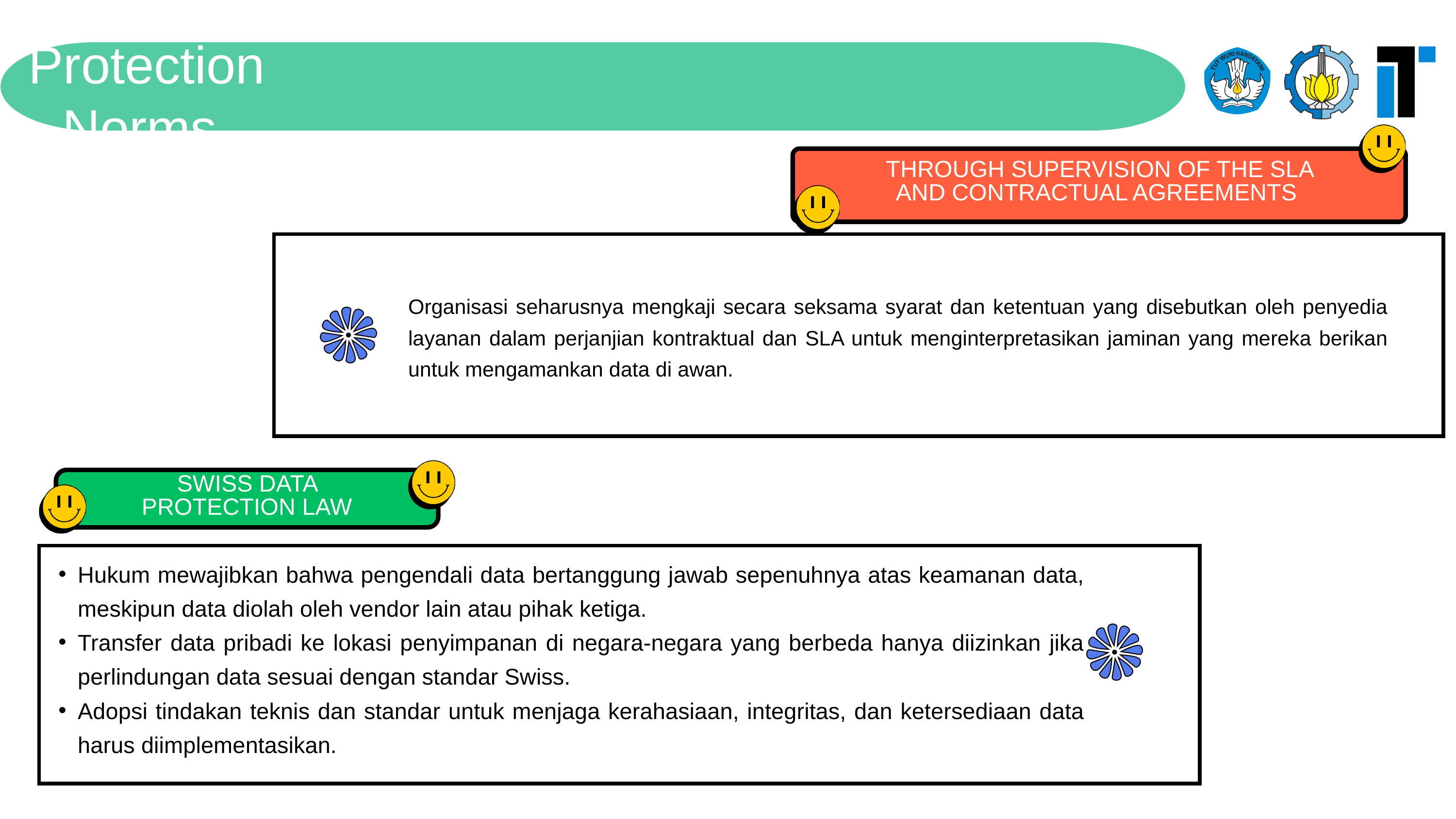

Data Protection Norms

THROUGH SUPERVISION OF THE SLA AND CONTRACTUAL AGREEMENTS

Organisasi seharusnya mengkaji secara seksama syarat dan ketentuan yang disebutkan oleh penyedia layanan dalam perjanjian kontraktual dan SLA untuk menginterpretasikan jaminan yang mereka berikan untuk mengamankan data di awan.

SWISS DATA PROTECTION LAW

Hukum mewajibkan bahwa pengendali data bertanggung jawab sepenuhnya atas keamanan data, meskipun data diolah oleh vendor lain atau pihak ketiga.
Transfer data pribadi ke lokasi penyimpanan di negara-negara yang berbeda hanya diizinkan jika perlindungan data sesuai dengan standar Swiss.
Adopsi tindakan teknis dan standar untuk menjaga kerahasiaan, integritas, dan ketersediaan data harus diimplementasikan.